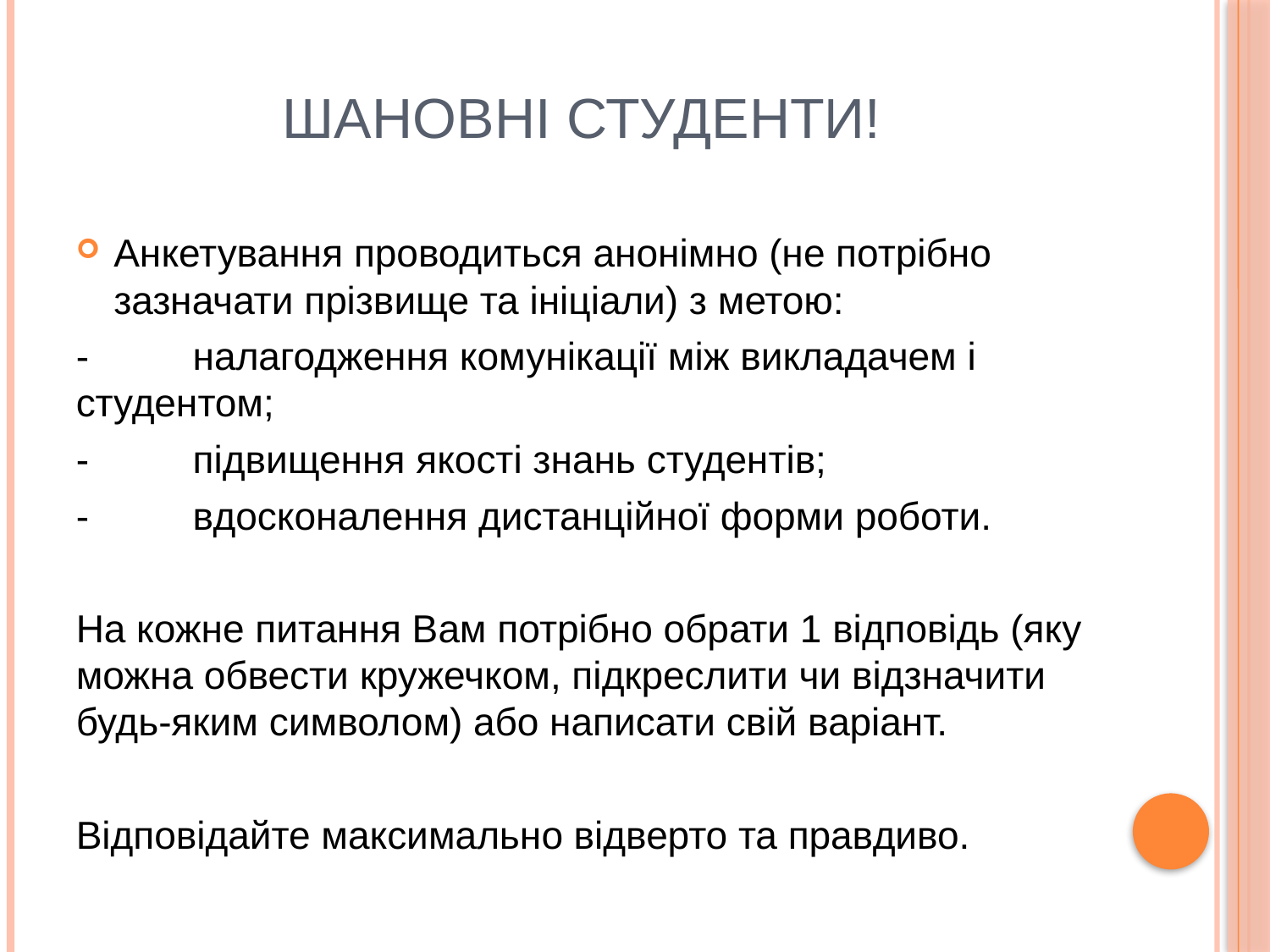

# Шановні студенти!
Анкетування проводиться анонімно (не потрібно зазначати прізвище та ініціали) з метою:
-	налагодження комунікації між викладачем і студентом;
-	підвищення якості знань студентів;
-	вдосконалення дистанційної форми роботи.

На кожне питання Вам потрібно обрати 1 відповідь (яку можна обвести кружечком, підкреслити чи відзначити  будь-яким символом) або написати свій варіант.

Відповідайте максимально відверто та правдиво.